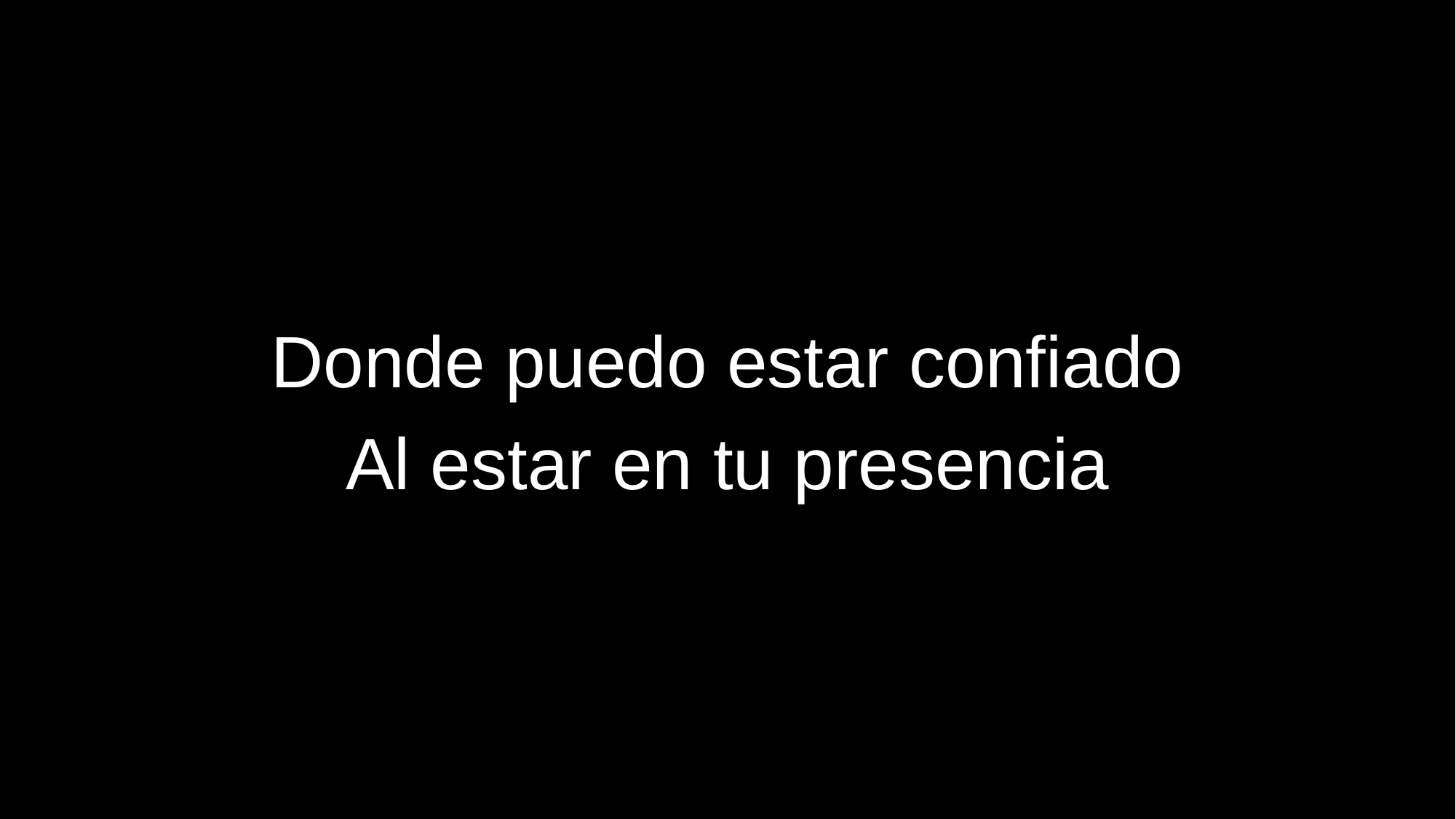

Donde puedo estar confiado
Al estar en tu presencia